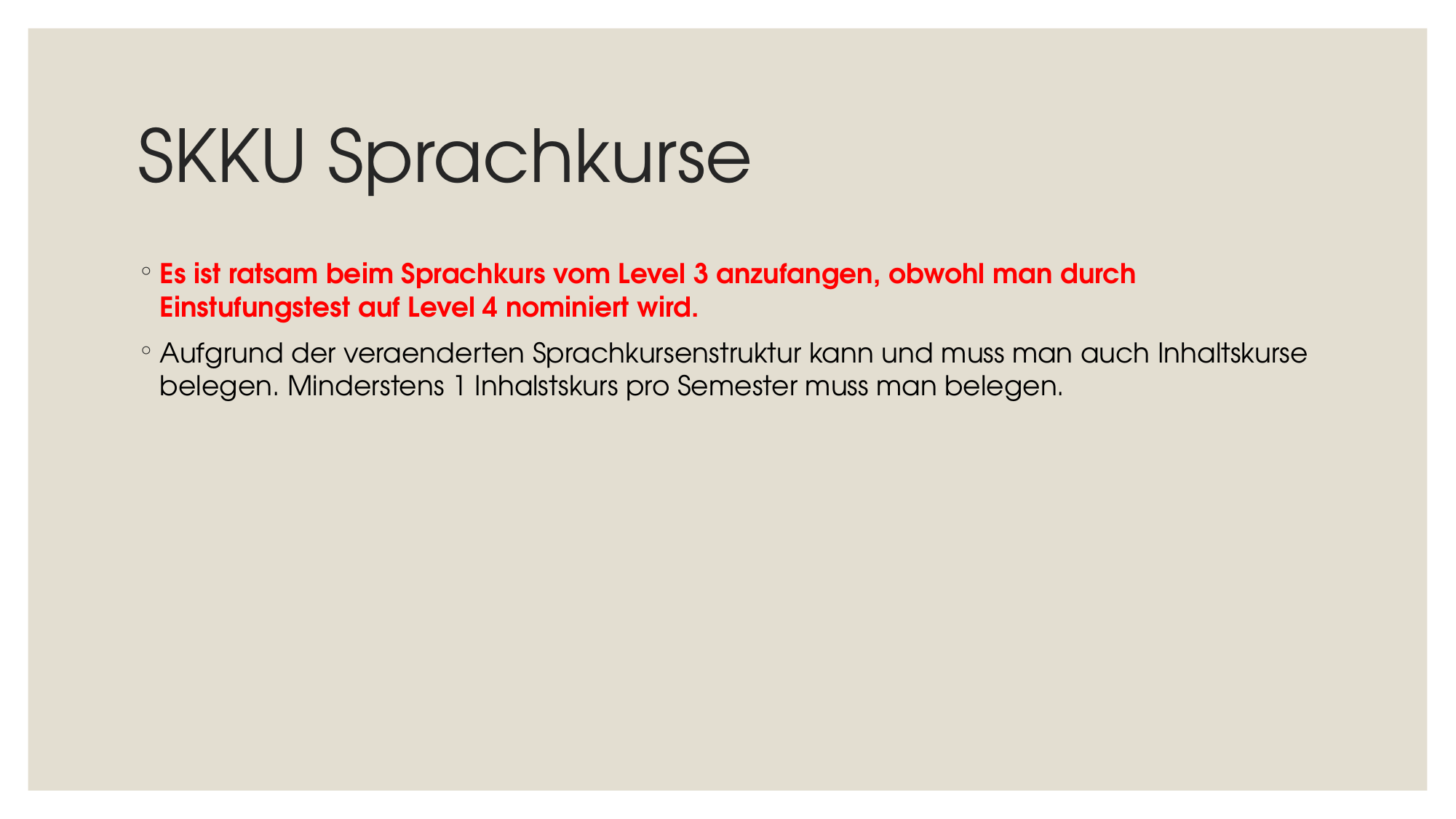

# SKKU Sprachkurse
Es ist ratsam beim Sprachkurs vom Level 3 anzufangen, obwohl man durch Einstufungstest auf Level 4 nominiert wird.
Aufgrund der veraenderten Sprachkursenstruktur kann und muss man auch Inhaltskurse belegen. Minderstens 1 Inhalstskurs pro Semester muss man belegen.